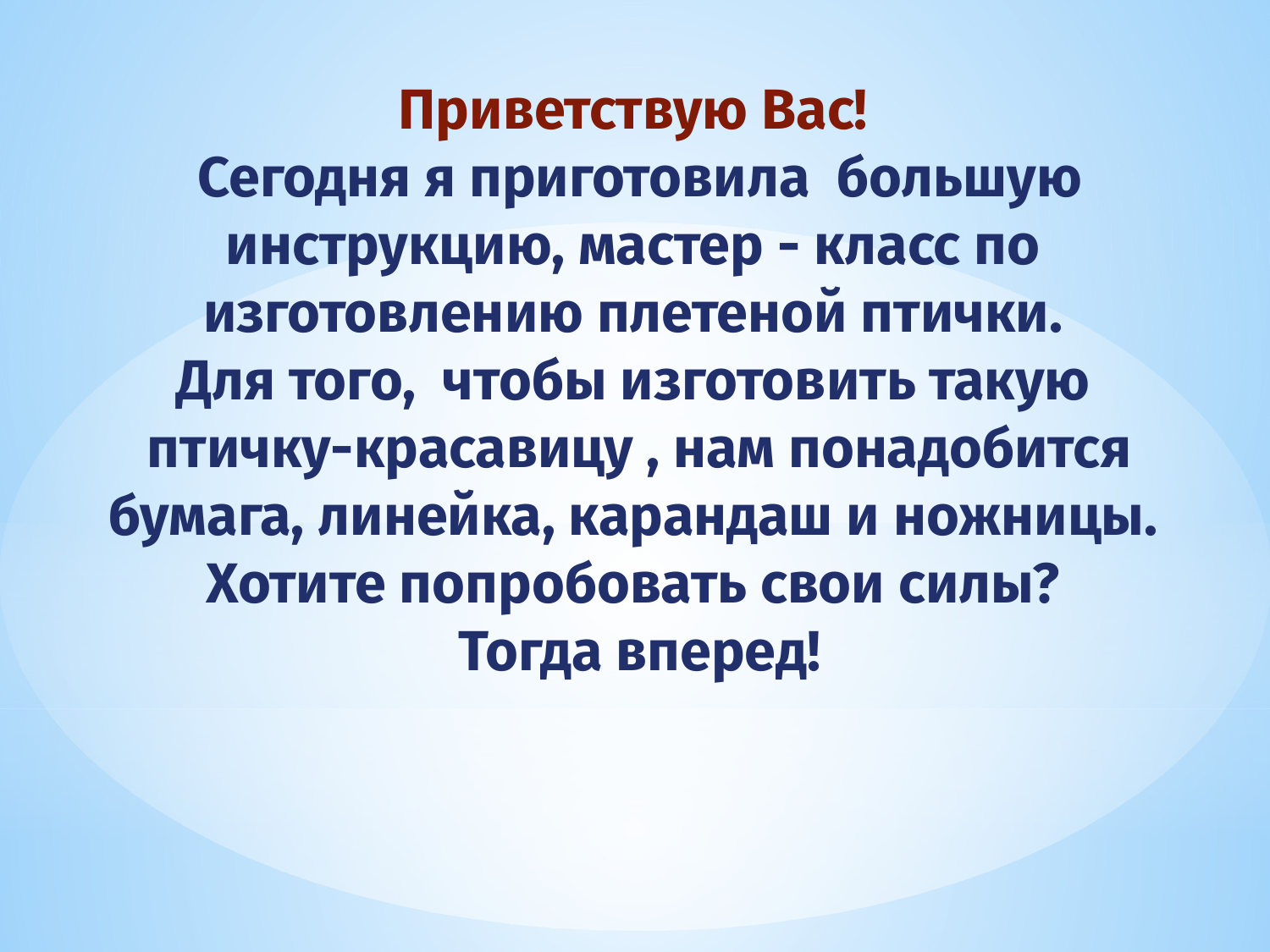

# Приветствую Вас! Сегодня я приготовила  большую инструкцию, мастер - класс по  изготовлению плетеной птички. Для того,  чтобы изготовить такую  птичку-красавицу , нам понадобится бумага, линейка, карандаш и ножницы. Хотите попробовать свои силы? Тогда вперед!